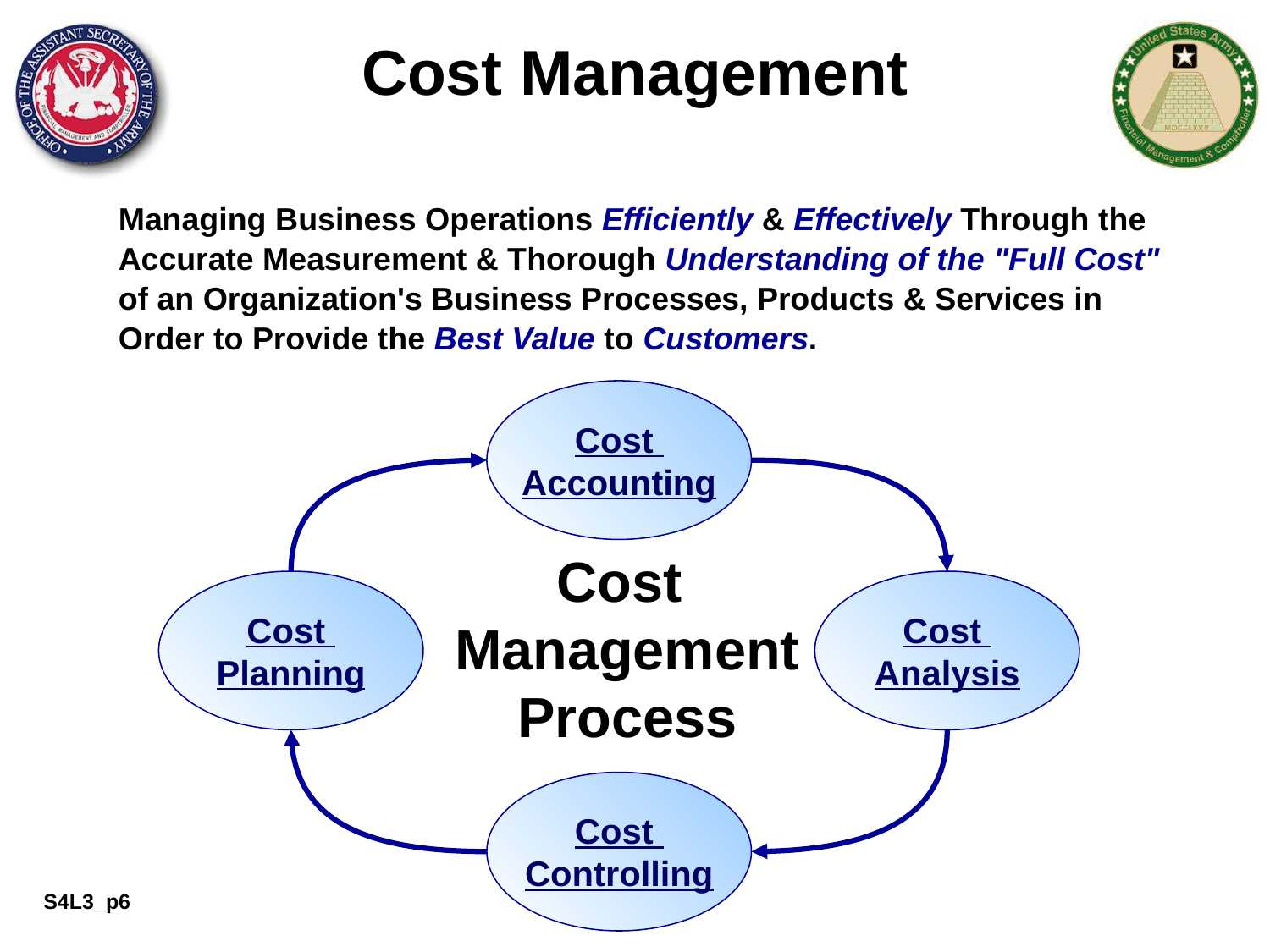

Cost Management
Managing Business Operations Efficiently & Effectively Through the Accurate Measurement & Thorough Understanding of the "Full Cost" of an Organization's Business Processes, Products & Services in Order to Provide the Best Value to Customers.
Cost
Accounting
Cost
Management
Process
Cost
Planning
Cost
Analysis
Cost
Controlling
S4L3_p6